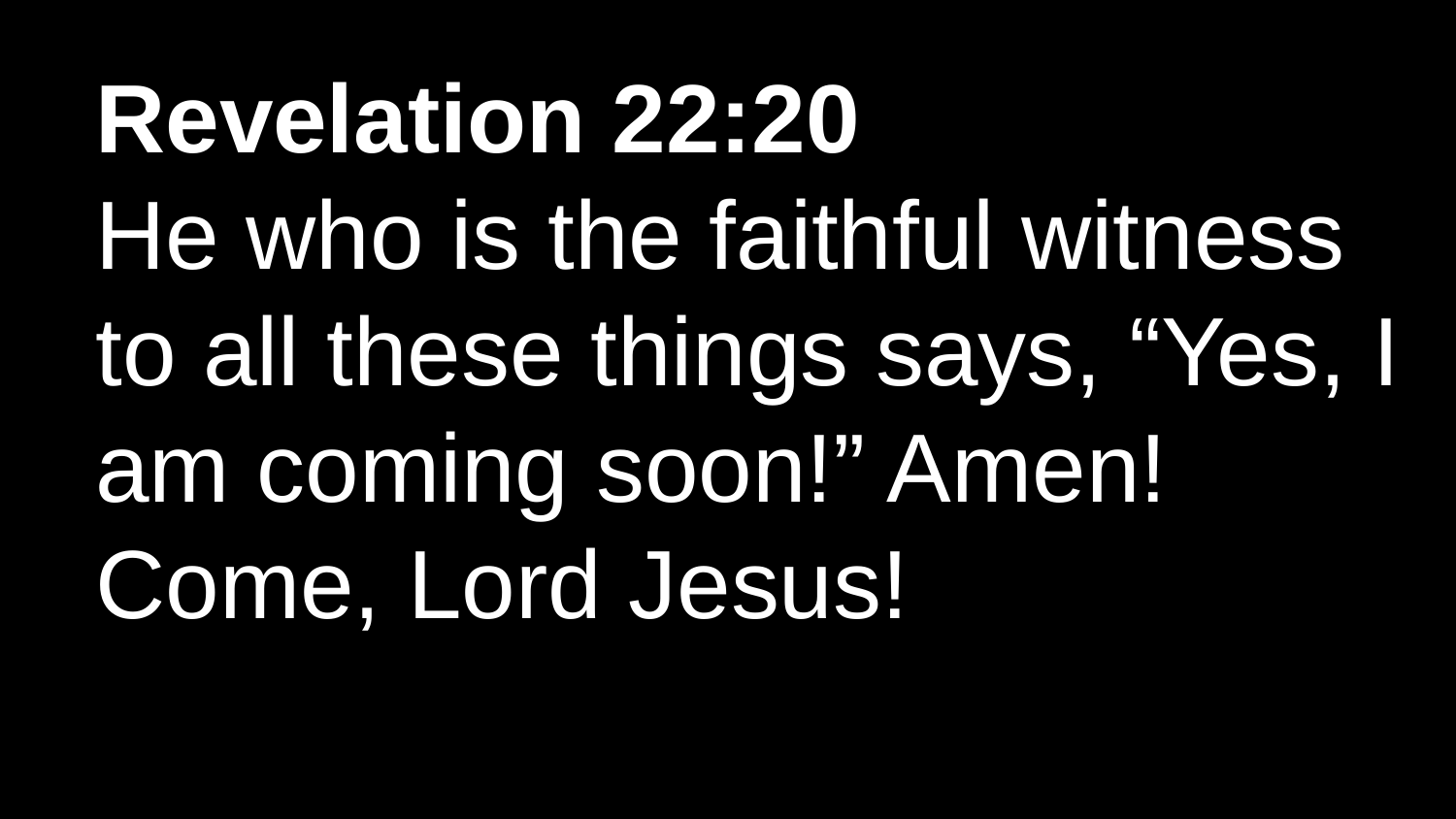

Revelation 22:20
He who is the faithful witness to all these things says, “Yes, I am coming soon!” Amen! Come, Lord Jesus!